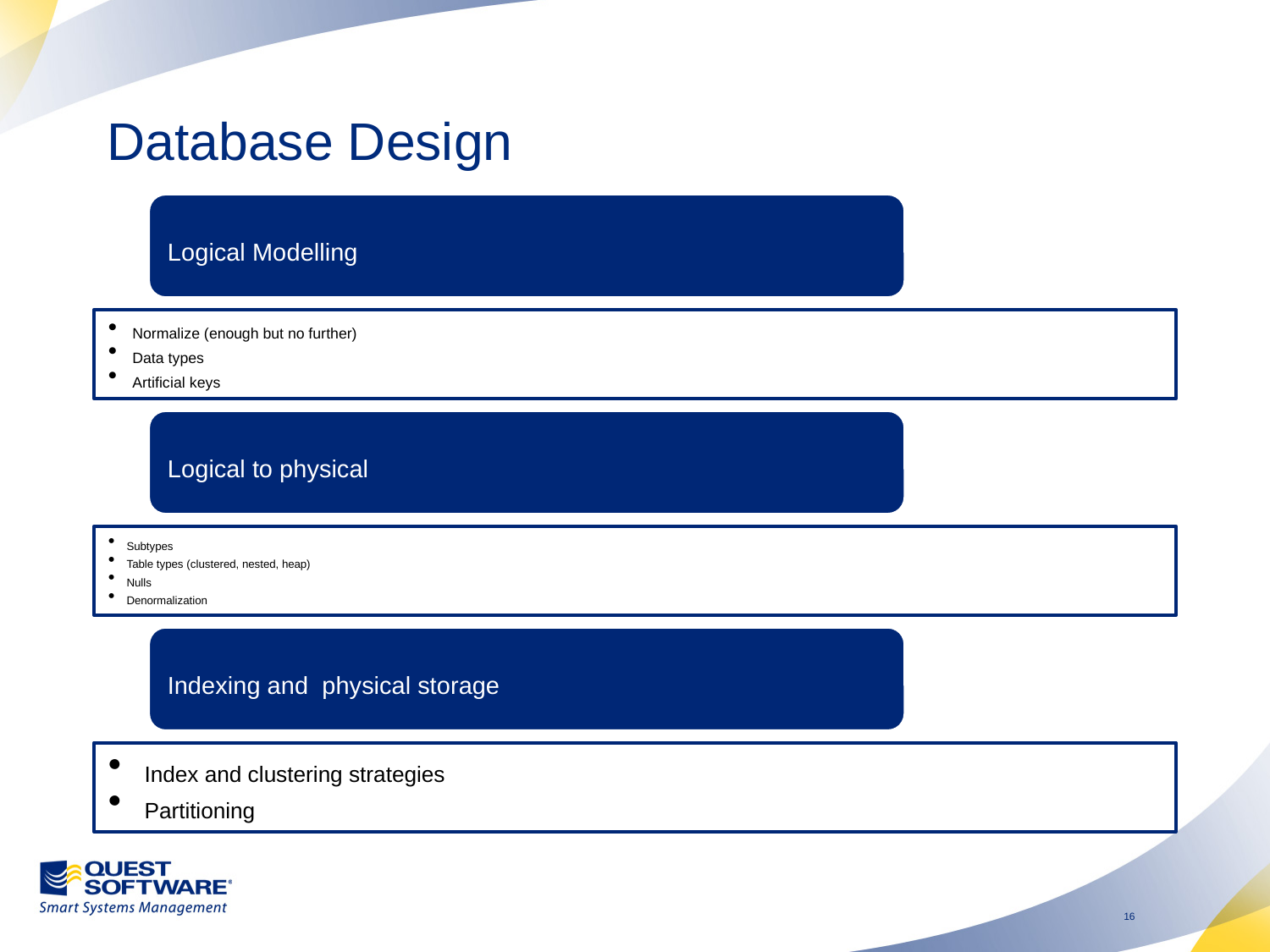

# Database Design
Logical Modelling
Logical to physical
Denormalization
Normalize (enough but no further)
Data types
Artificial keys
Subtypes
Table types (clustered, nested, heap)
Nulls
Indexing and  physical storage
Index and clustering strategies
Partitioning